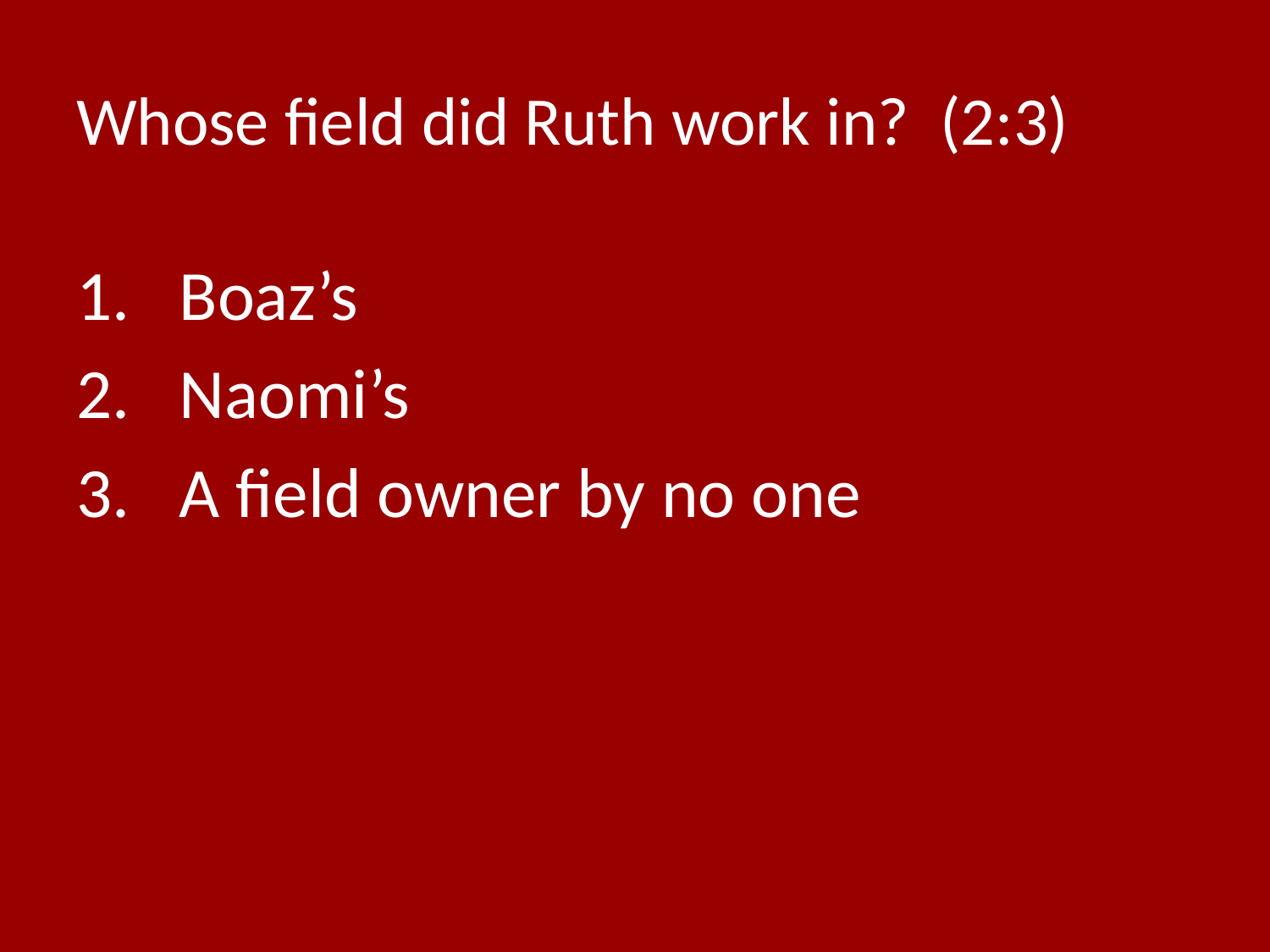

# Whose field did Ruth work in?  (2:3)
Boaz’s
Naomi’s
A field owner by no one